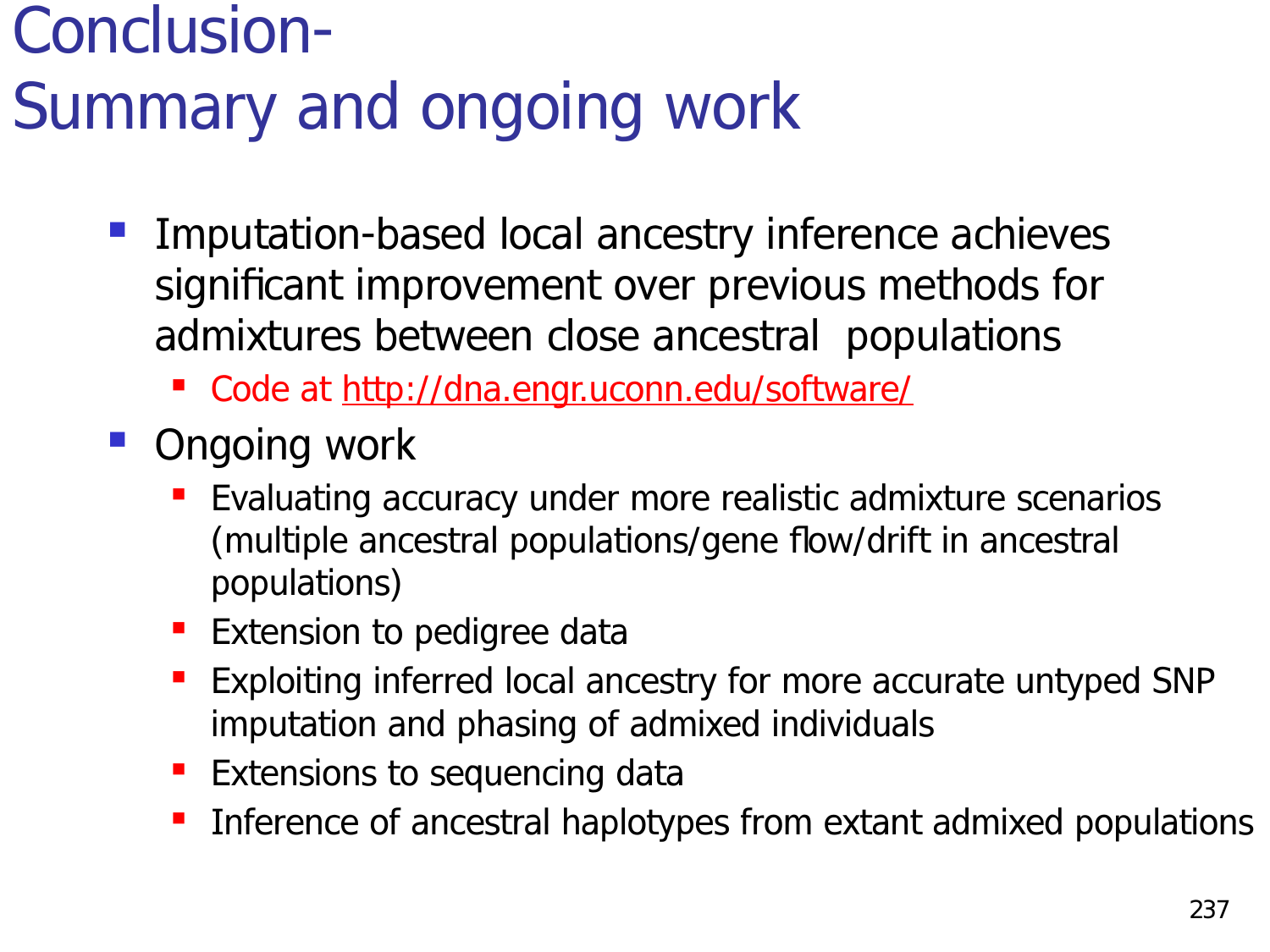

Conclusion-
Summary and ongoing work
Imputation-based local ancestry inference achieves significant improvement over previous methods for admixtures between close ancestral  populations
Code at http://dna.engr.uconn.edu/software/
Ongoing work
Evaluating accuracy under more realistic admixture scenarios (multiple ancestral populations/gene flow/drift in ancestral populations)
Extension to pedigree data
Exploiting inferred local ancestry for more accurate untyped SNP imputation and phasing of admixed individuals
Extensions to sequencing data
Inference of ancestral haplotypes from extant admixed populations
237